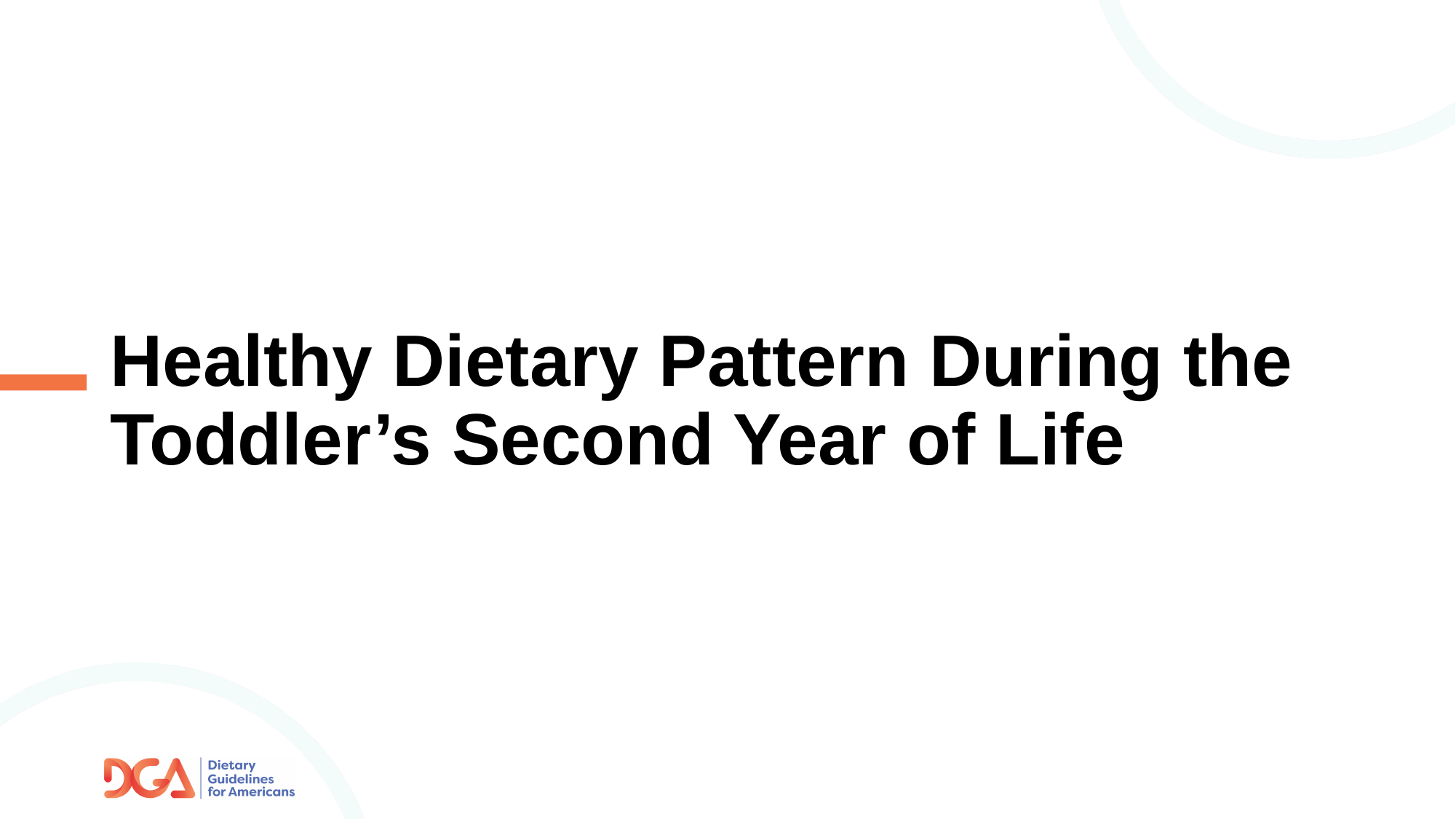

# Healthy Dietary Pattern During the Toddler’s Second Year of Life